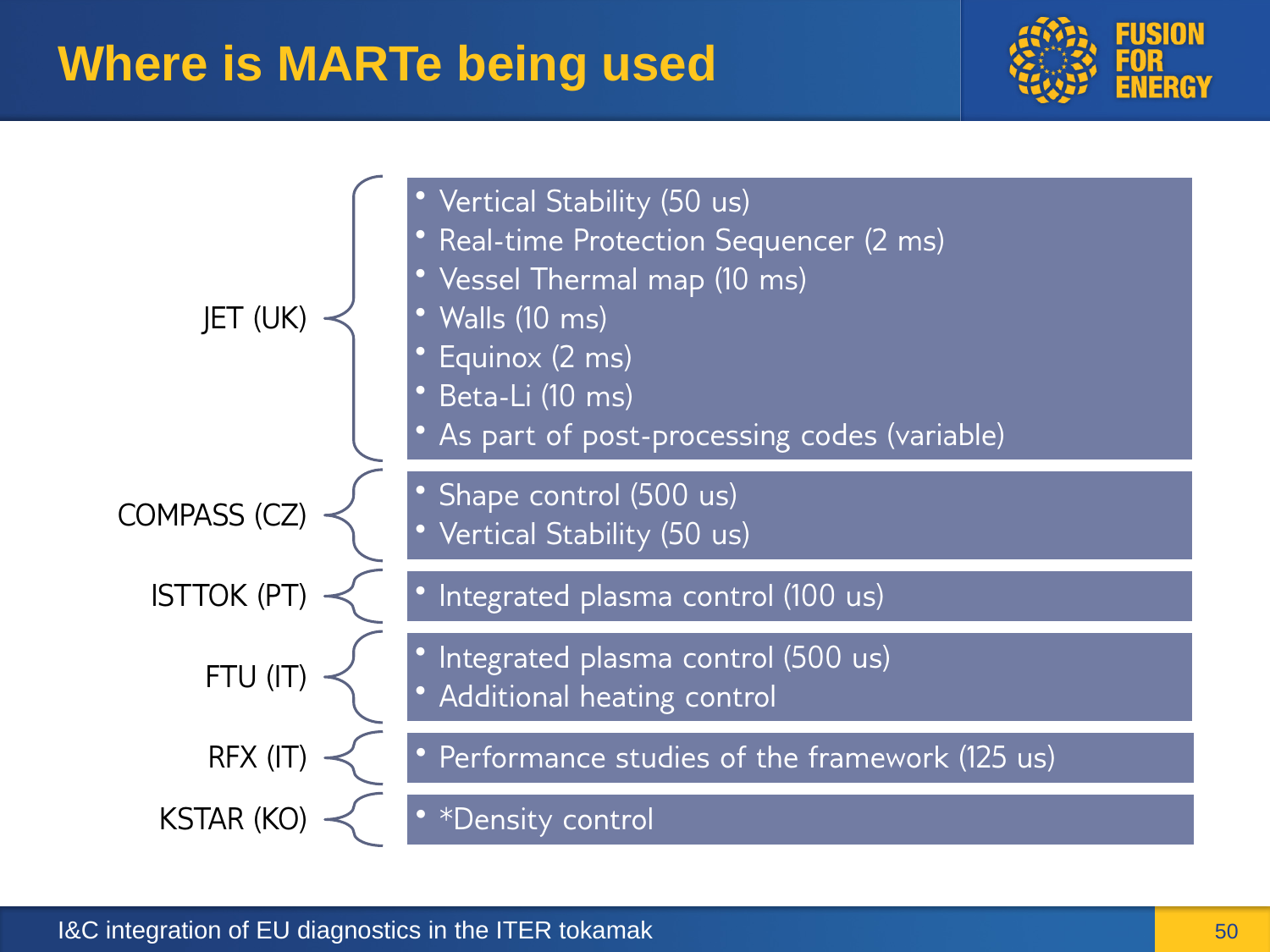

# Where is MARTe being used
JET (UK)
Vertical Stability (50 us)
Real-time Protection Sequencer (2 ms)
Vessel Thermal map (10 ms)
Walls (10 ms)
Equinox (2 ms)
Beta-Li (10 ms)
As part of post-processing codes (variable)
COMPASS (CZ)
Shape control (500 us)
Vertical Stability (50 us)
ISTTOK (PT)
Integrated plasma control (100 us)
FTU (IT)
Integrated plasma control (500 us)
Additional heating control
RFX (IT)
Performance studies of the framework (125 us)
KSTAR (KO)
*Density control
50
I&C integration of EU diagnostics in the ITER tokamak